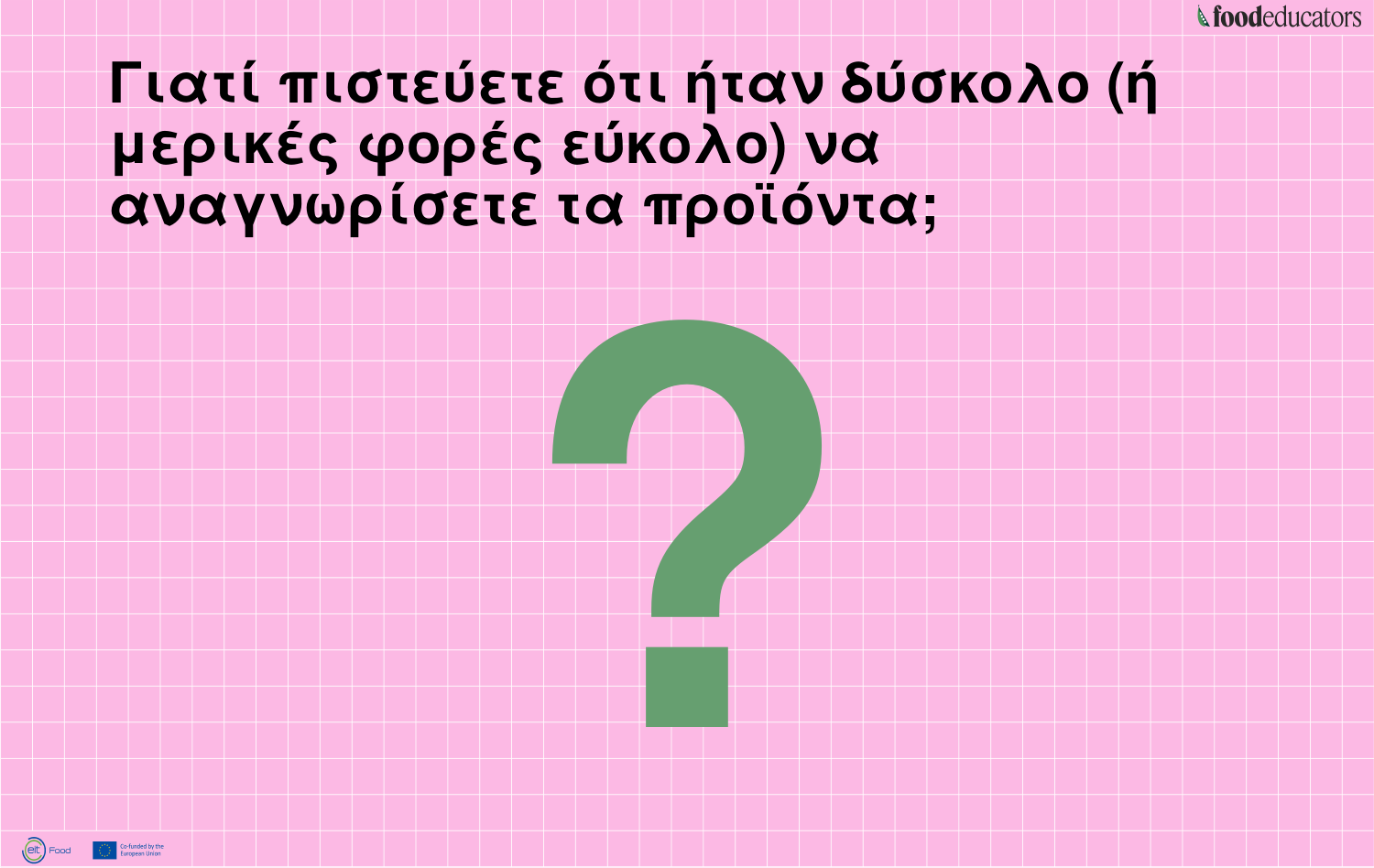

# Γιατί πιστεύετε ότι ήταν δύσκολο (ή μερικές φορές εύκολο) να αναγνωρίσετε τα προϊόντα;
?